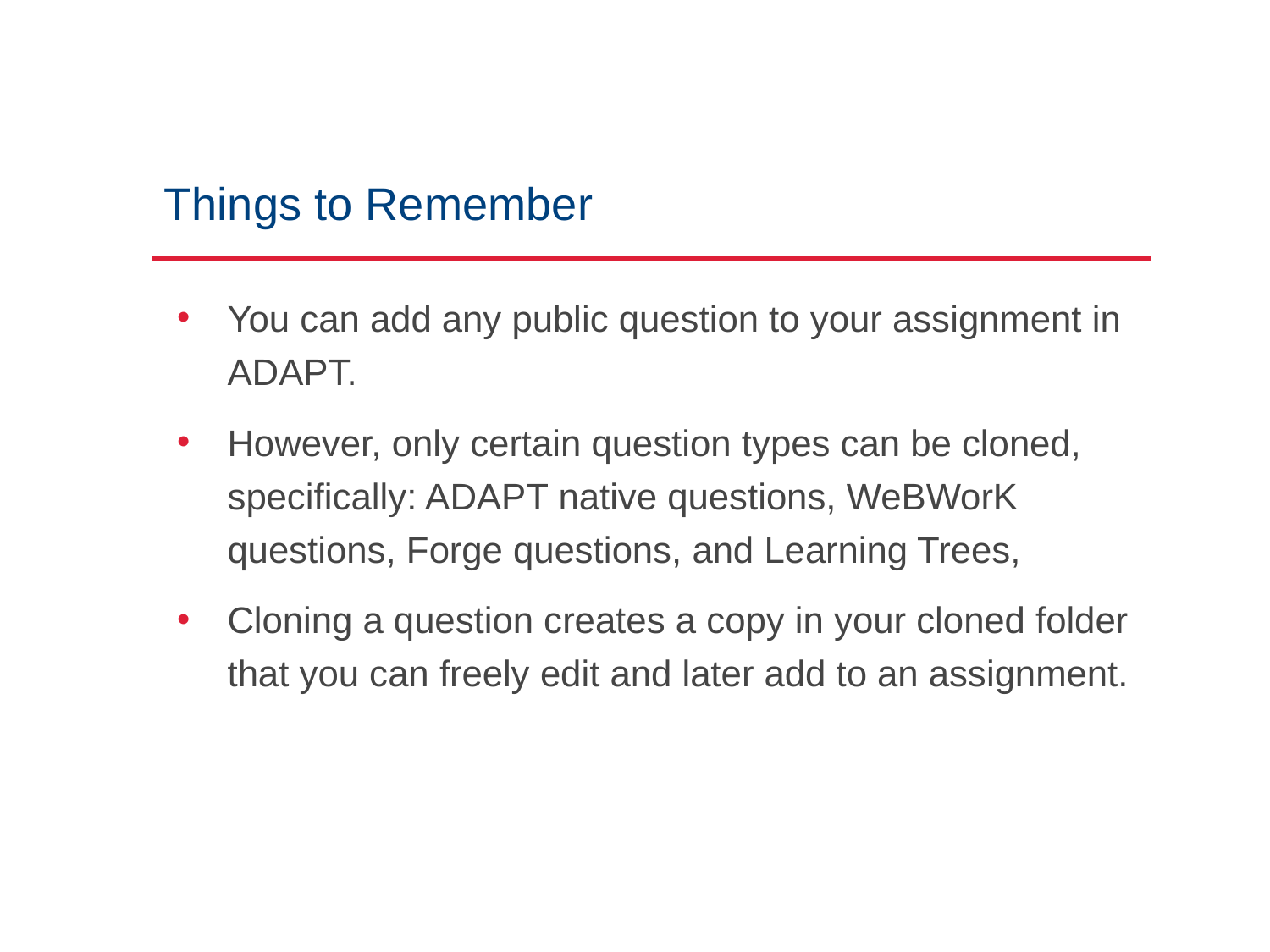

# Things to Remember
You can add any public question to your assignment in ADAPT.
However, only certain question types can be cloned, specifically: ADAPT native questions, WeBWorK questions, Forge questions, and Learning Trees,
Cloning a question creates a copy in your cloned folder that you can freely edit and later add to an assignment.